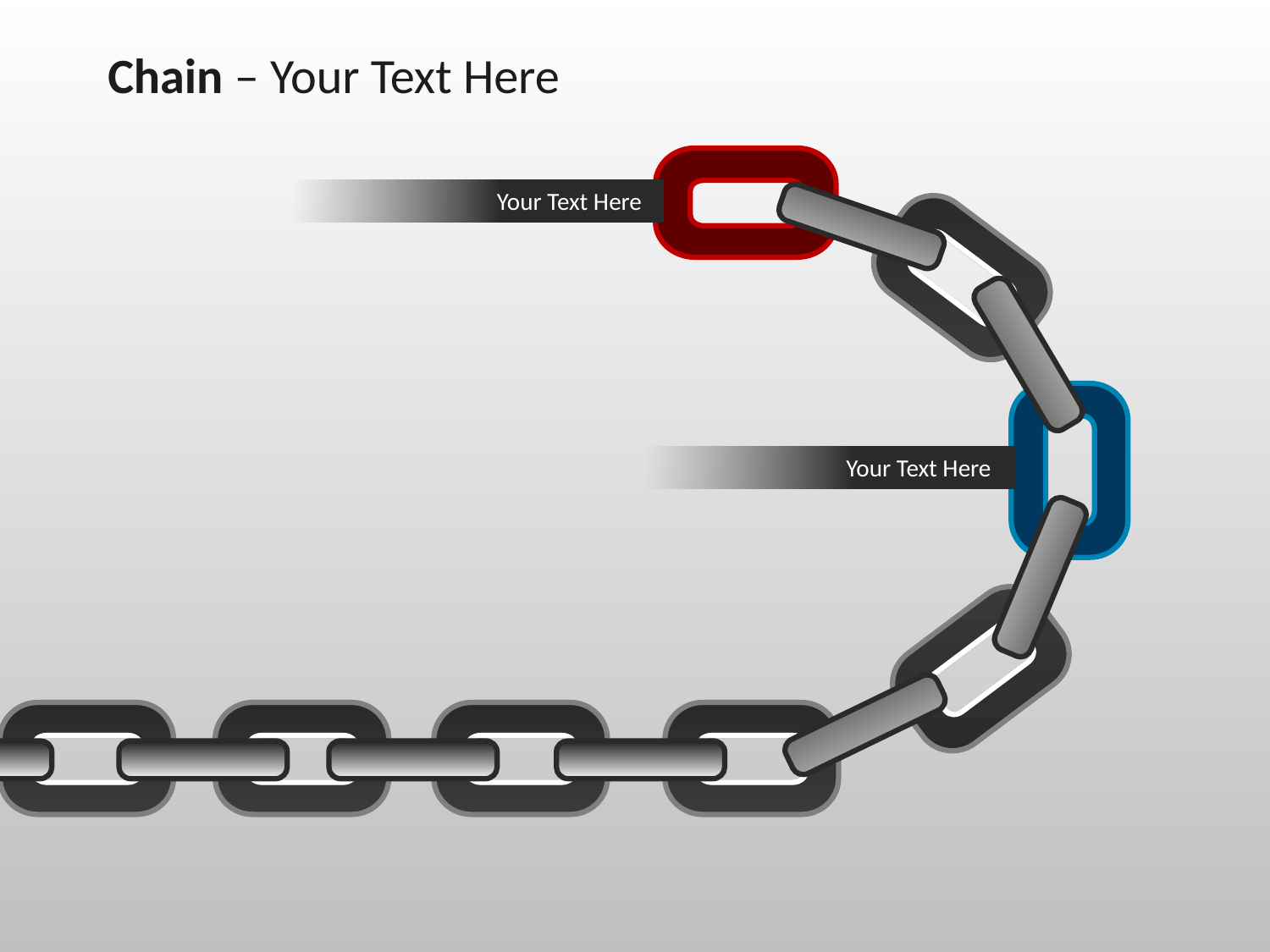

Chain – Your Text Here

Your Text Here

Your Text Here